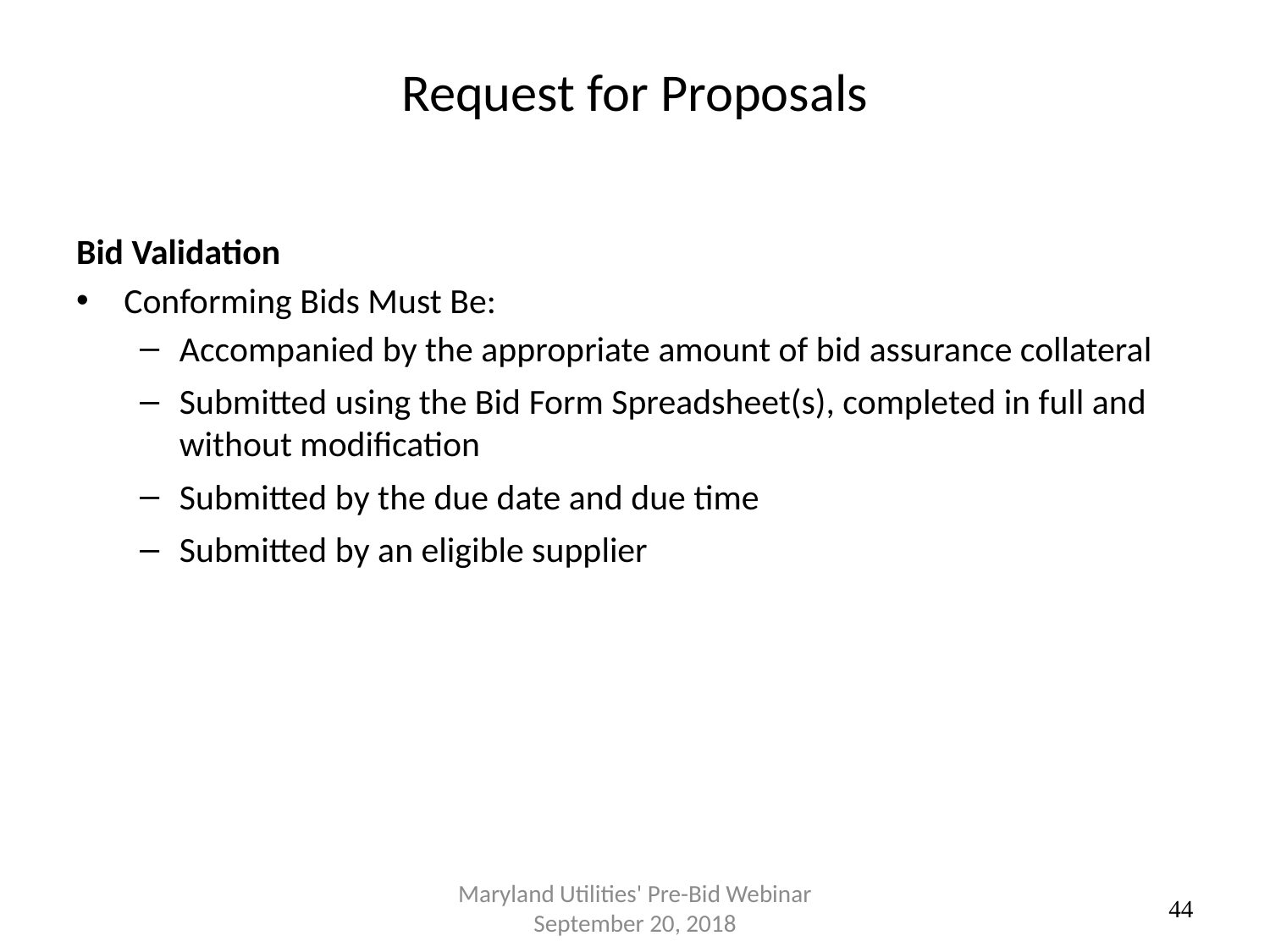

# Request for Proposals
Bid Validation
Conforming Bids Must Be:
Accompanied by the appropriate amount of bid assurance collateral
Submitted using the Bid Form Spreadsheet(s), completed in full and without modification
Submitted by the due date and due time
Submitted by an eligible supplier
Maryland Utilities' Pre-Bid Webinar September 20, 2018
44